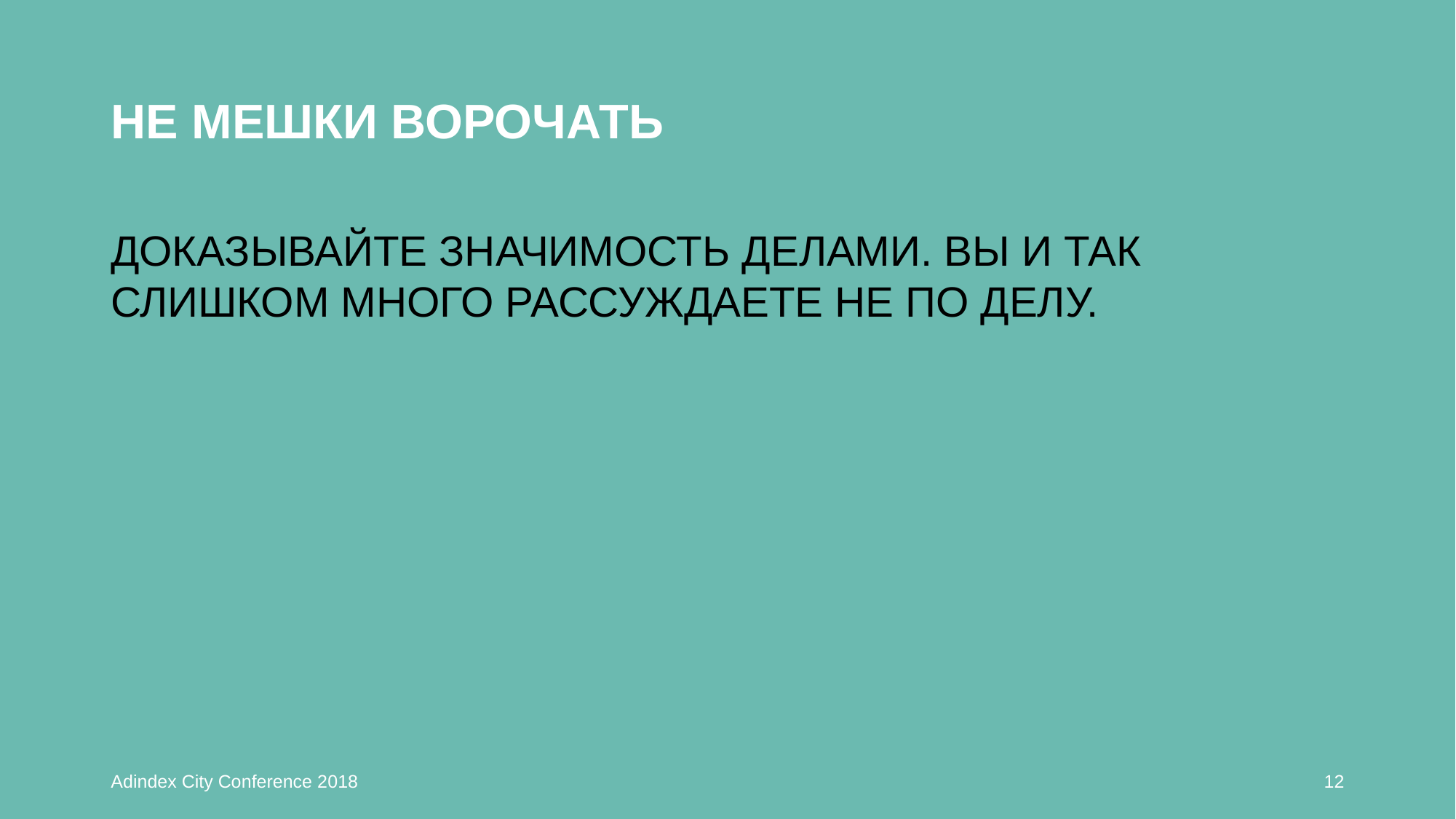

# НЕ МЕШКИ ВОРОЧАТЬ
ДОКАЗЫВАЙТЕ ЗНАЧИМОСТЬ ДЕЛАМИ. ВЫ И ТАК СЛИШКОМ МНОГО РАССУЖДАЕТЕ НЕ ПО ДЕЛУ.

Adindex City Conference 2018
12